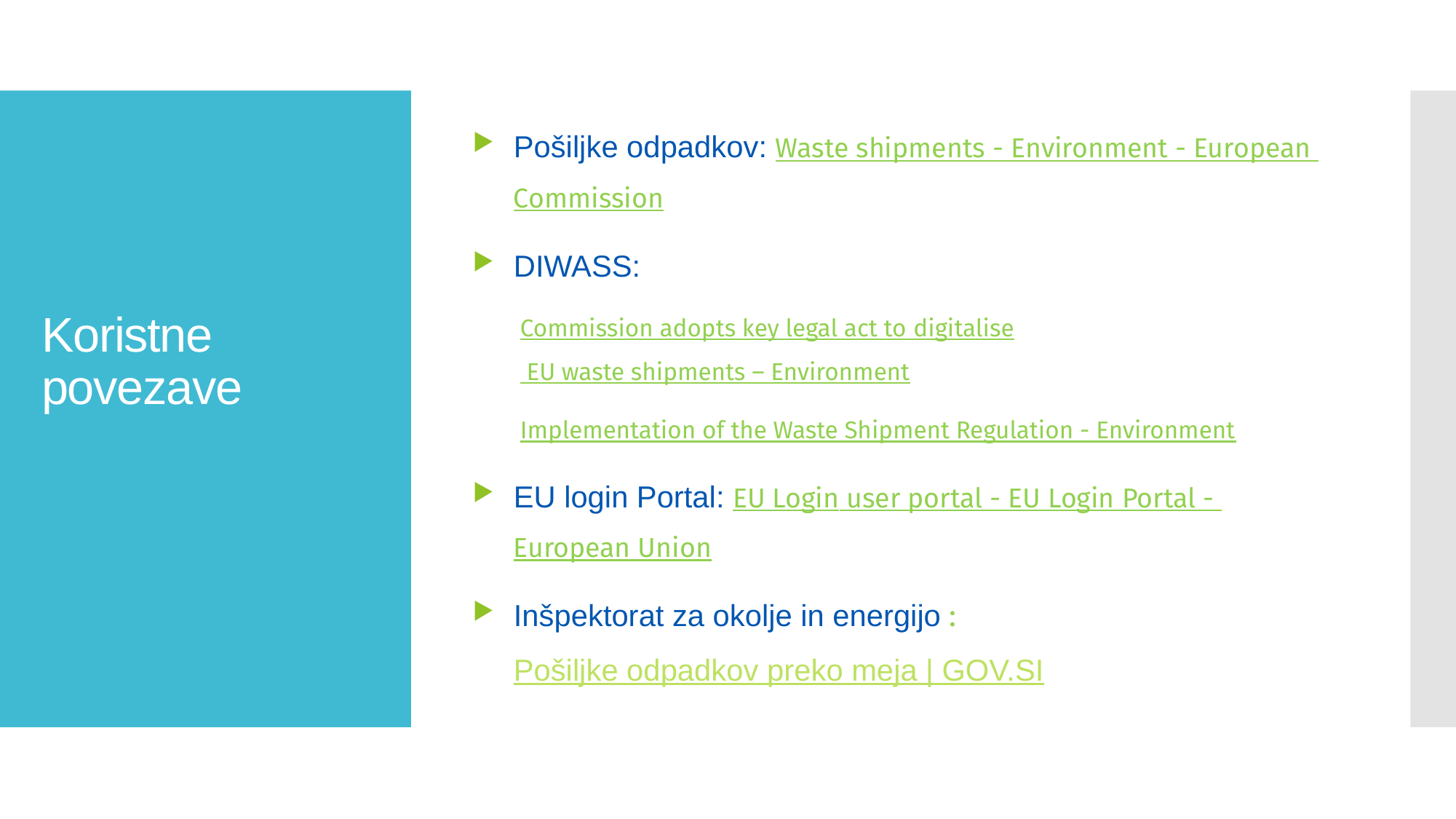

Pošiljke odpadkov: Waste shipments - Environment - European Commission
DIWASS:
Commission adopts key legal act to digitalise EU waste shipments – Environment
Implementation of the Waste Shipment Regulation - Environment
EU login Portal: EU Login user portal - EU Login Portal - European Union
Inšpektorat za okolje in energijo : Pošiljke odpadkov preko meja | GOV.SI

# Koristne povezave